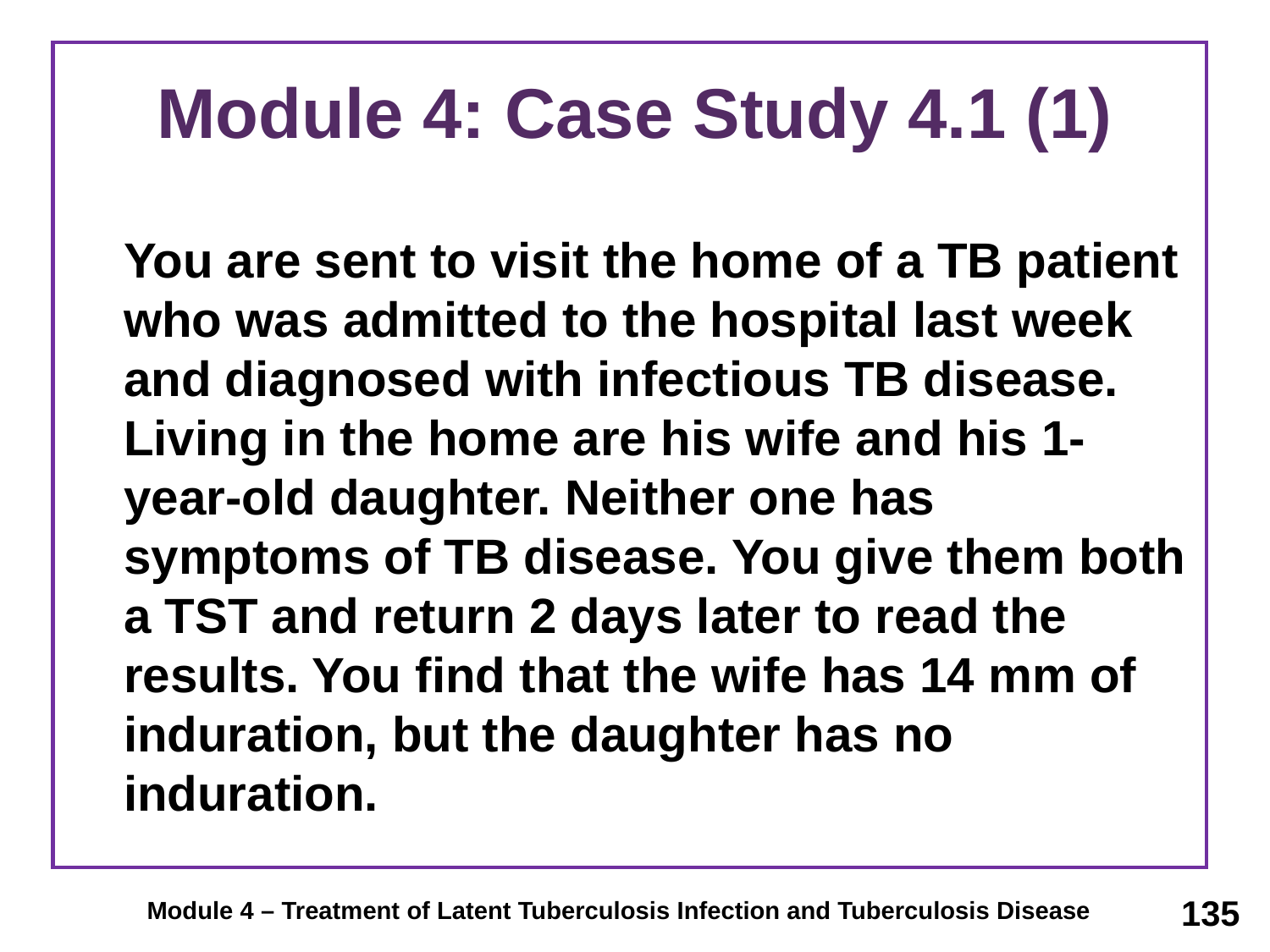

# Module 4: Case Study 4.1 (1)
	You are sent to visit the home of a TB patient who was admitted to the hospital last week and diagnosed with infectious TB disease.  Living in the home are his wife and his 1-year-old daughter. Neither one has symptoms of TB disease. You give them both a TST and return 2 days later to read the results. You find that the wife has 14 mm of induration, but the daughter has no induration.
135
Module 4 – Treatment of Latent Tuberculosis Infection and Tuberculosis Disease